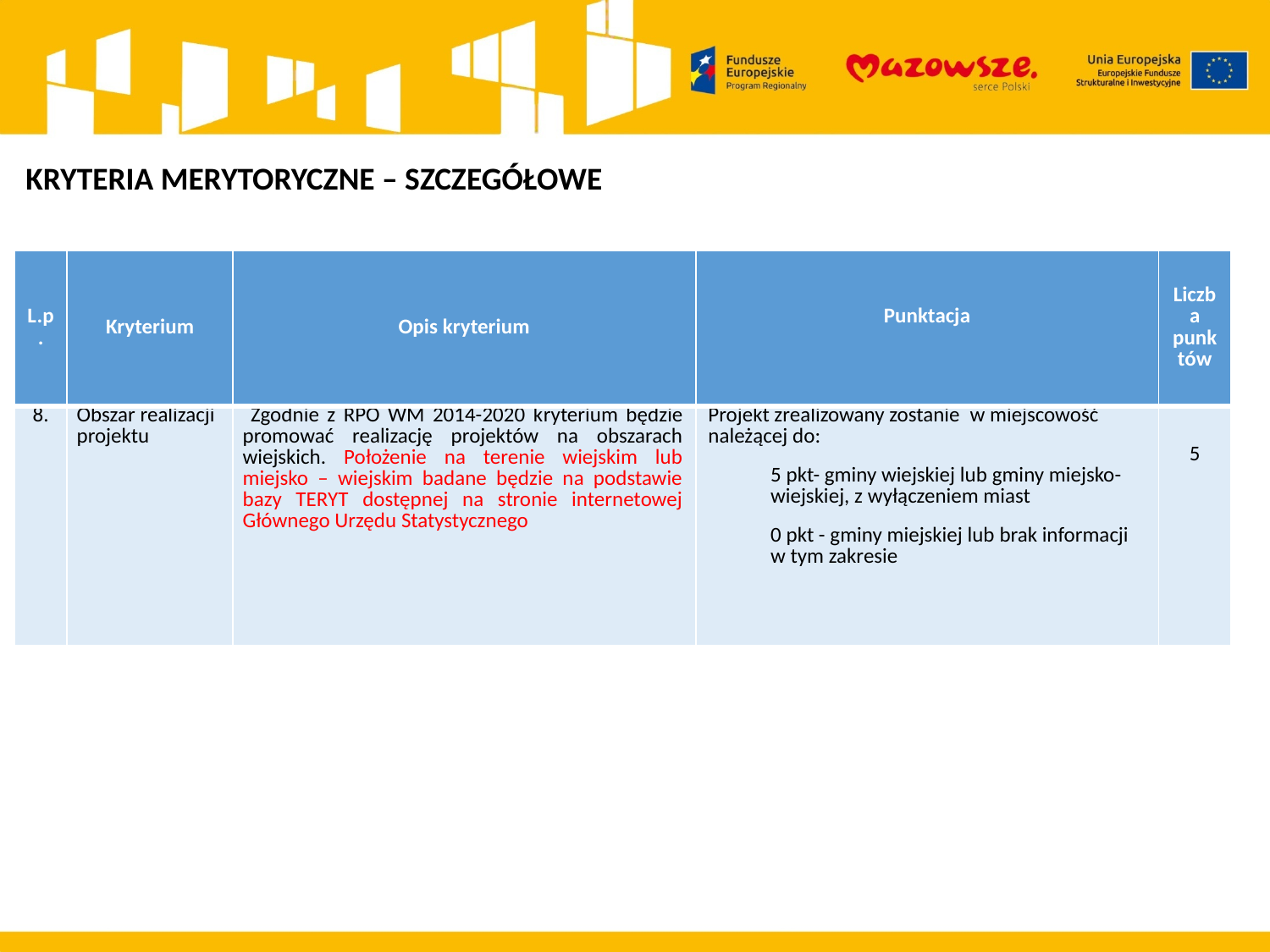

KRYTERIA MERYTORYCZNE – SZCZEGÓŁOWE
| L.p. | Kryterium | Opis kryterium | Punktacja | Liczba punktów |
| --- | --- | --- | --- | --- |
| 8. | Obszar realizacji projektu | Zgodnie z RPO WM 2014-2020 kryterium będzie promować realizację projektów na obszarach wiejskich. Położenie na terenie wiejskim lub miejsko – wiejskim badane będzie na podstawie bazy TERYT dostępnej na stronie internetowej Głównego Urzędu Statystycznego | Projekt zrealizowany zostanie  w miejscowość należącej do: 5 pkt- gminy wiejskiej lub gminy miejsko- wiejskiej, z wyłączeniem miast 0 pkt - gminy miejskiej lub brak informacji w tym zakresie | 5 |